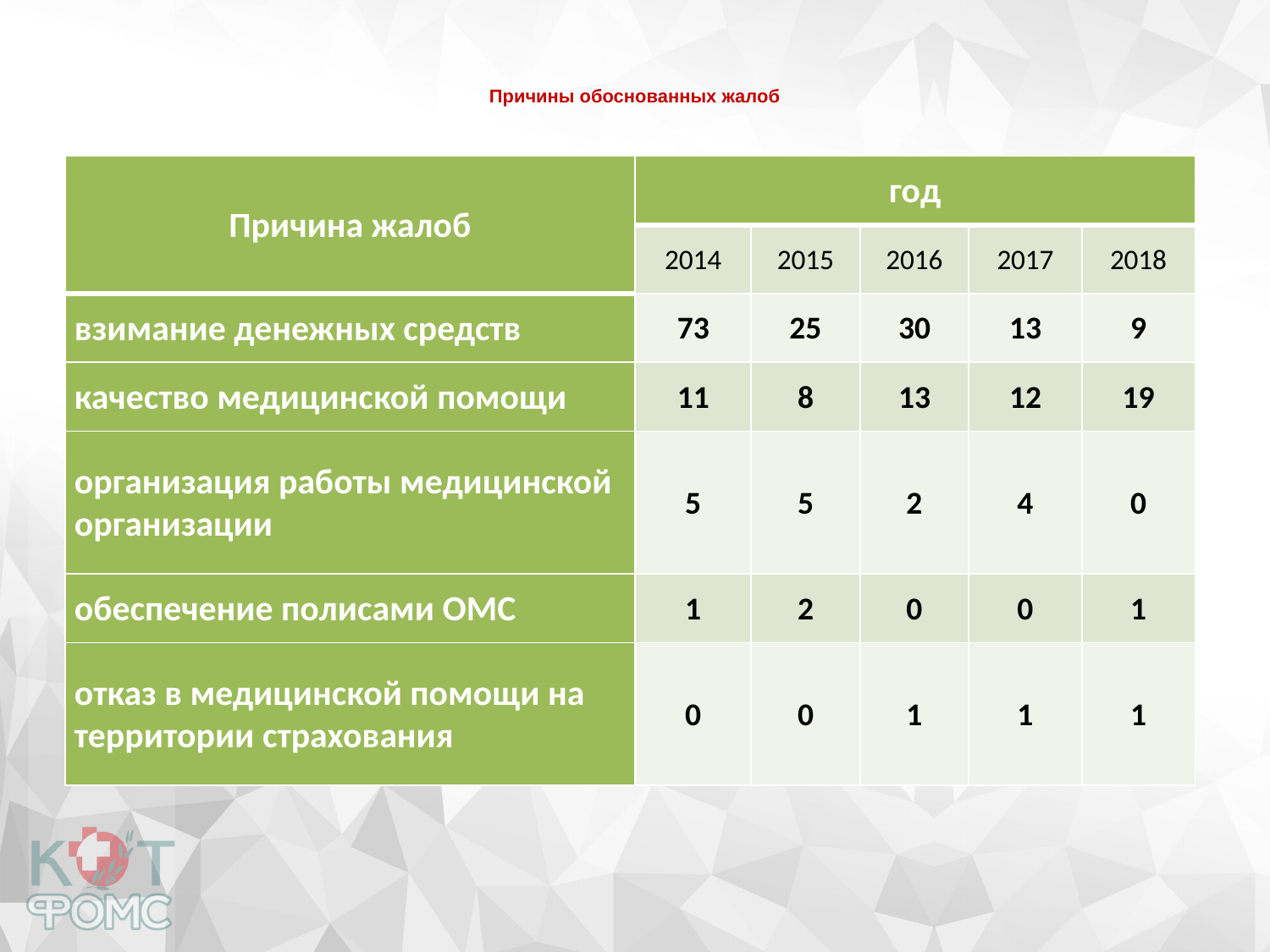

# Причины обоснованных жалоб
| Причина жалоб | год |  |  |  |  |
| --- | --- | --- | --- | --- | --- |
|  | 2014 | 2015 | 2016 | 2017 | 2018 |
| взимание денежных средств | 73 | 25 | 30 | 13 | 9 |
| качество медицинской помощи | 11 | 8 | 13 | 12 | 19 |
| организация работы медицинской организации | 5 | 5 | 2 | 4 | 0 |
| обеспечение полисами ОМС | 1 | 2 | 0 | 0 | 1 |
| отказ в медицинской помощи на территории страхования | 0 | 0 | 1 | 1 | 1 |